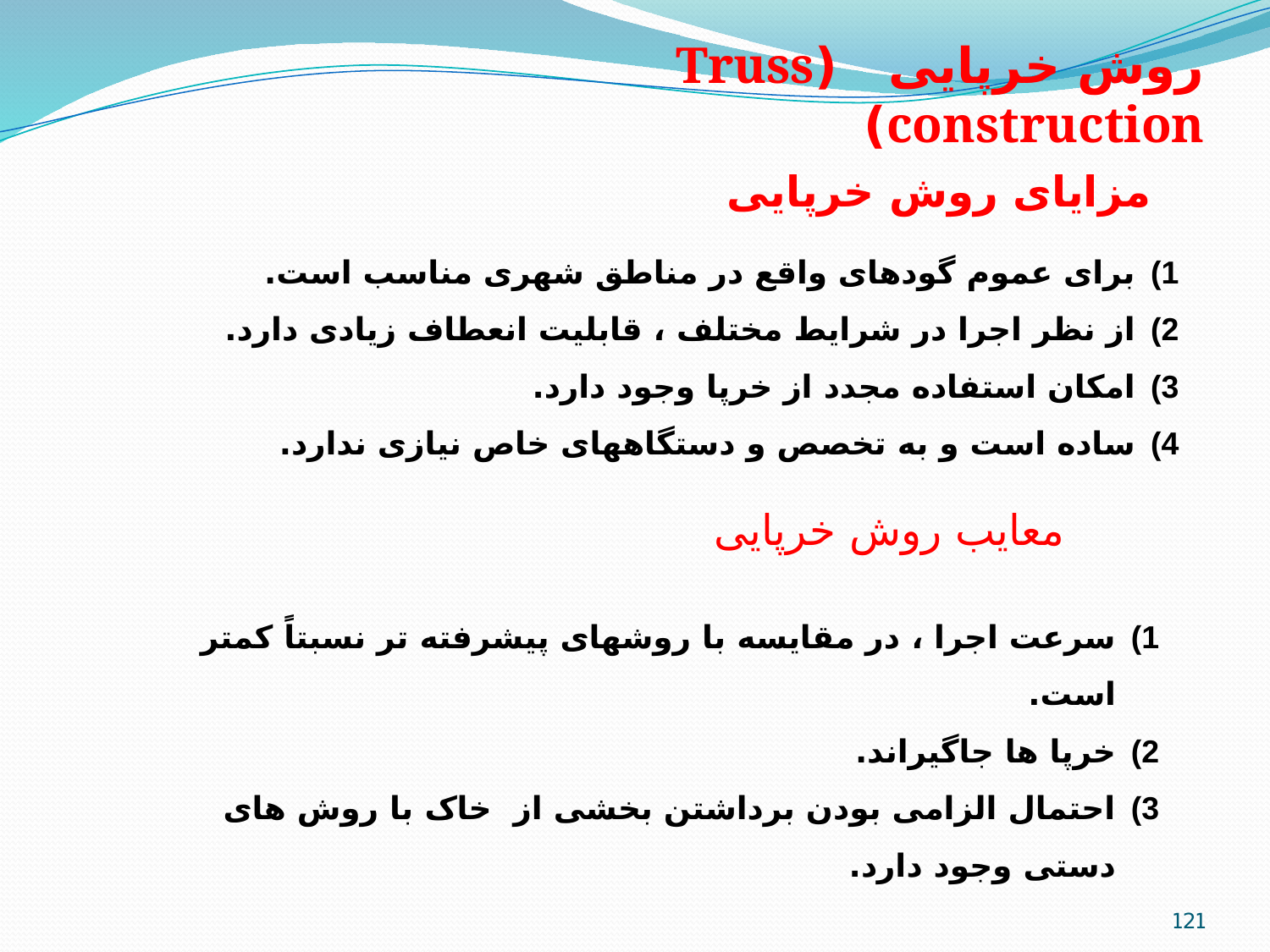

روش خرپایی   (Truss construction)
مزایای روش خرپایی
برای عموم گودهای واقع در مناطق شهری مناسب است.
از نظر اجرا در شرایط مختلف ، قابلیت انعطاف زیادی دارد.
امکان استفاده مجدد از خرپا وجود دارد.
ساده است و به تخصص و دستگاههای خاص نیازی ندارد.
معایب روش خرپایی
سرعت اجرا ، در مقایسه با روشهای پیشرفته تر نسبتاً کمتر است.
خرپا ها جاگیراند.
احتمال الزامی بودن برداشتن بخشی از  خاک با روش های دستی وجود دارد.
121